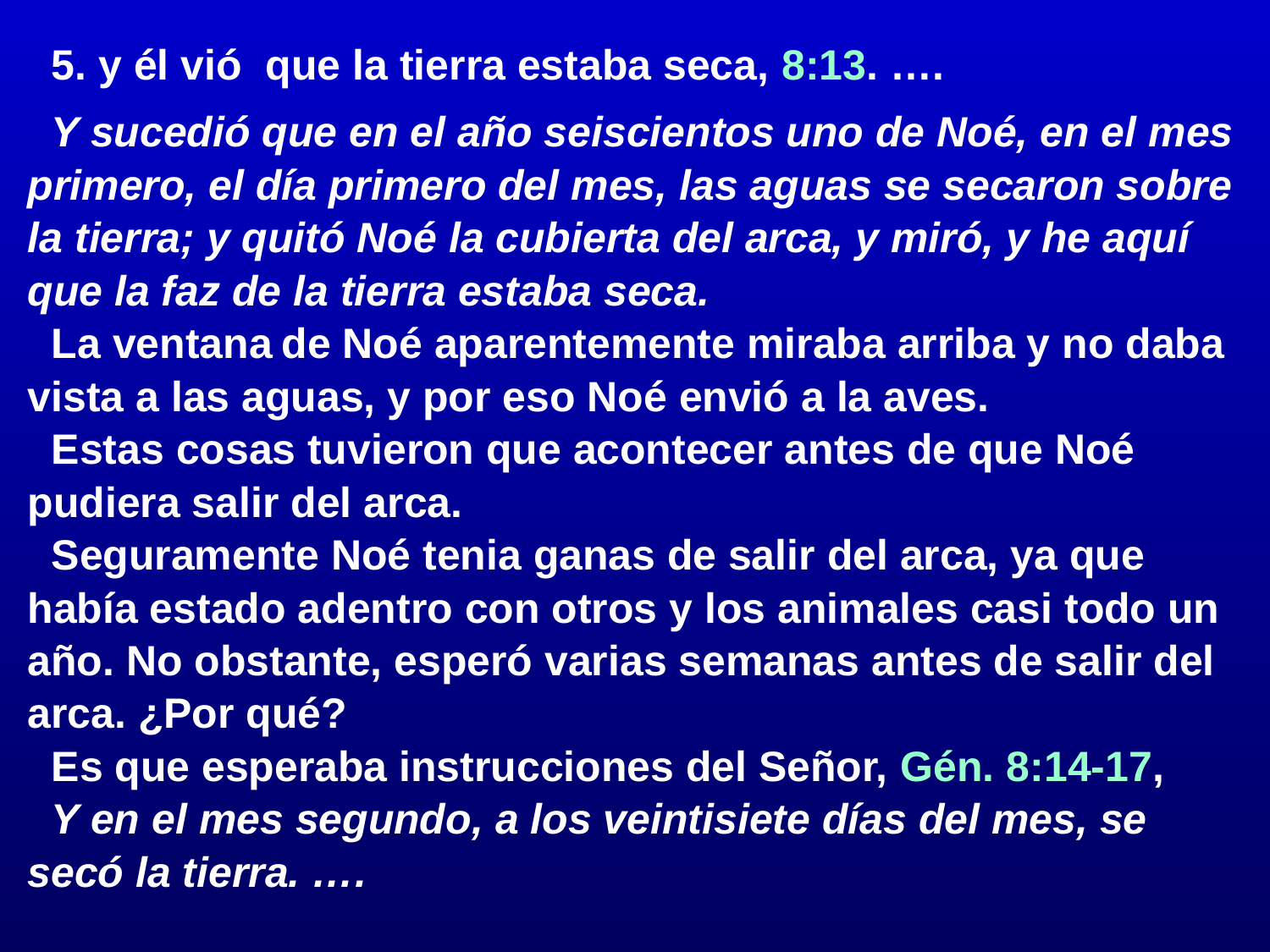

# 5. y él vió  que la tierra estaba seca, 8:13. ….
	Y sucedió que en el año seiscientos uno de Noé, en el mes primero, el día primero del mes, las aguas se secaron sobre la tierra; y quitó Noé la cubierta del arca, y miró, y he aquí que la faz de la tierra estaba seca.
	La ventana	de Noé aparentemente miraba arriba y no daba vista a las aguas, y por eso Noé envió a la aves.
	Estas cosas tuvieron que acontecer antes de que Noé pudiera salir del arca.
	Seguramente Noé tenia ganas de salir del arca, ya que había estado adentro con otros y los animales casi todo un año. No obstante, esperó varias semanas antes de salir del arca. ¿Por qué?
	Es que esperaba instrucciones del Señor, Gén. 8:14-17,
 	Y en el mes segundo, a los veintisiete días del mes, se secó la tierra. ….